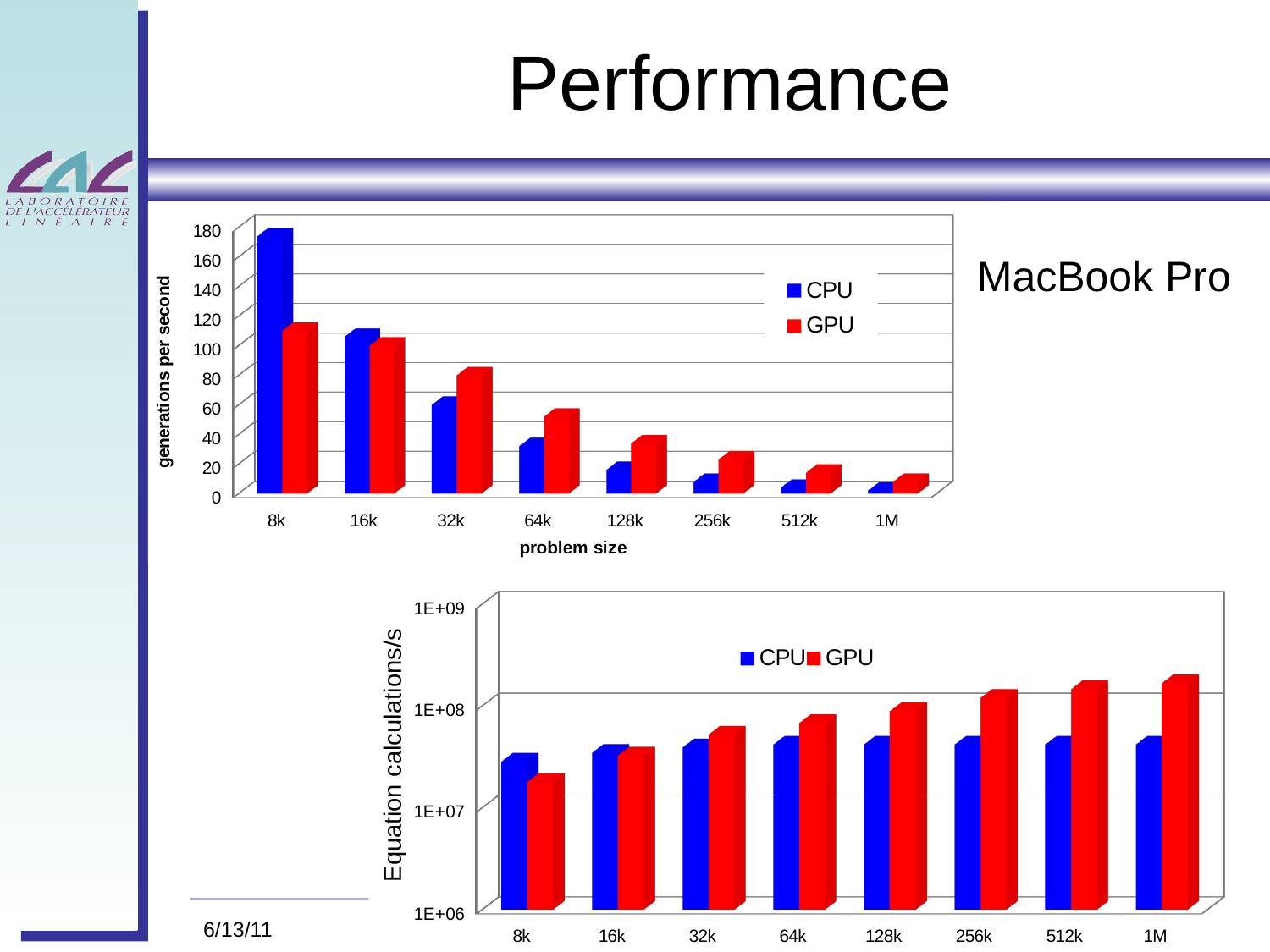

# Performance

[unsupported chart]

MacBook Pro

[unsupported chart]

Equation calculations/s
6/13/11
Ilija Vukotic
21